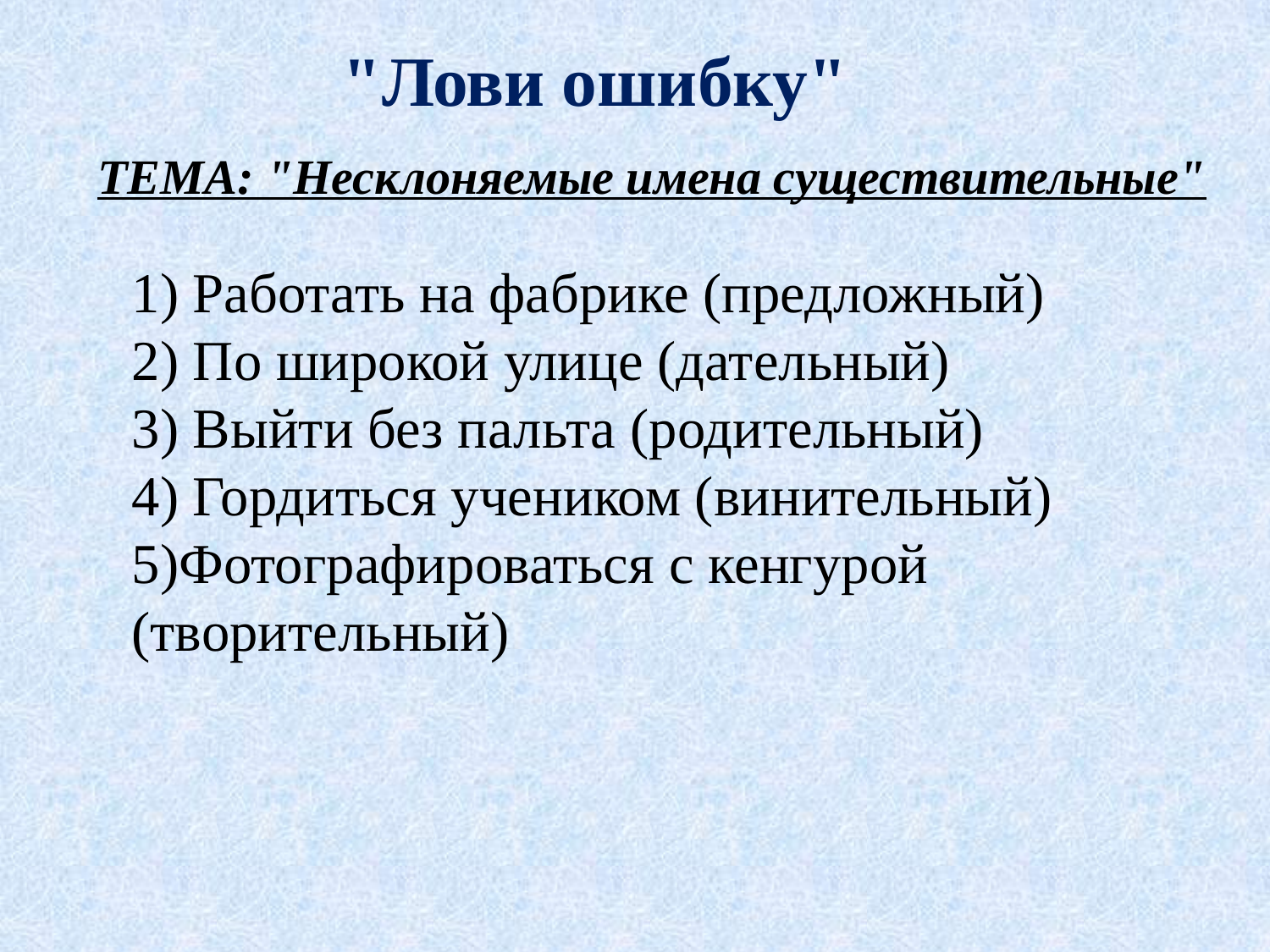

"Лови ошибку"

ТЕМА: "Несклоняемые имена существительные"
1) Работать на фабрике (предложный)
2) По широкой улице (дательный)
3) Выйти без пальта (родительный)
4) Гордиться учеником (винительный)
5)Фотографироваться с кенгурой (творительный)